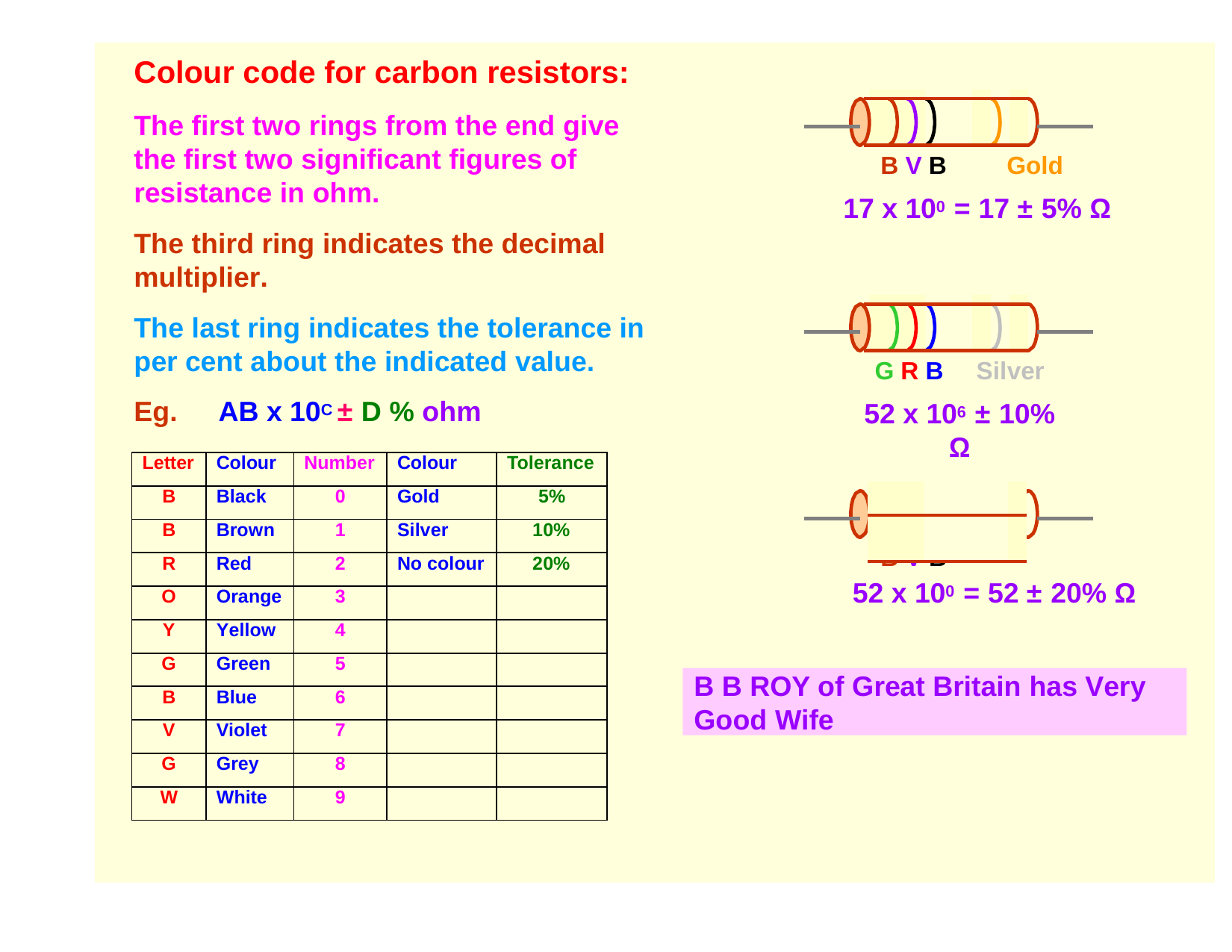

Colour code for carbon resistors:
The first two rings from the end give the first two significant figures of resistance in ohm.
The third ring indicates the decimal multiplier.
The last ring indicates the tolerance in per cent about the indicated value.
Eg.	AB x 10C ± D % ohm

B V B	Gold
17 x 100  = 17 ± 5% Ω

G R B	Silver
52 x 106  ± 10% Ω
| Letter | Colour | Number | Colour | Tolerance |
| --- | --- | --- | --- | --- |
| B | Black | 0 | Gold | 5% |
| B | Brown | 1 | Silver | 10% |
| R | Red | 2 | No colour | 20% |
| O | Orange | 3 |  |  |
| Y | Yellow | 4 |  |  |
| G | Green | 5 |  |  |
| B | Blue | 6 |  |  |
| V | Violet | 7 |  |  |
| G | Grey | 8 |  |  |
| W | White | 9 |  |  |
|  |  |  |
| --- | --- | --- |
|  |  |  |

B V B
52 x 100  = 52 ± 20% Ω
B B ROY of Great Britain has Very Good Wife